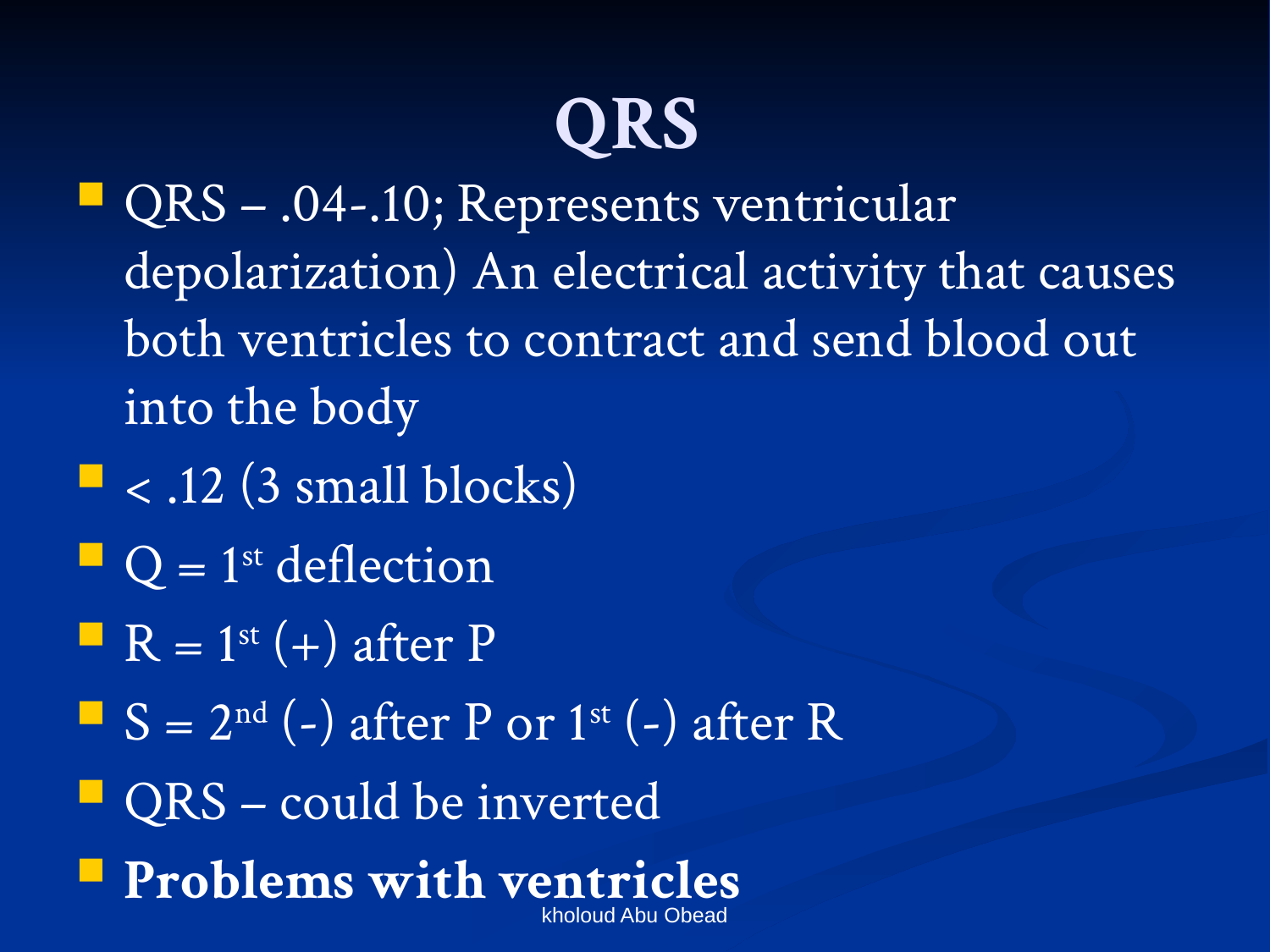

# QRS
QRS – .04-.10; Represents ventricular depolarization) An electrical activity that causes both ventricles to contract and send blood out into the body
< .12 (3 small blocks)
Q = 1st deflection
R = 1st (+) after P
S = 2nd (-) after P or 1st (-) after R
QRS – could be inverted
Problems with ventricles

kholoud Abu Obead